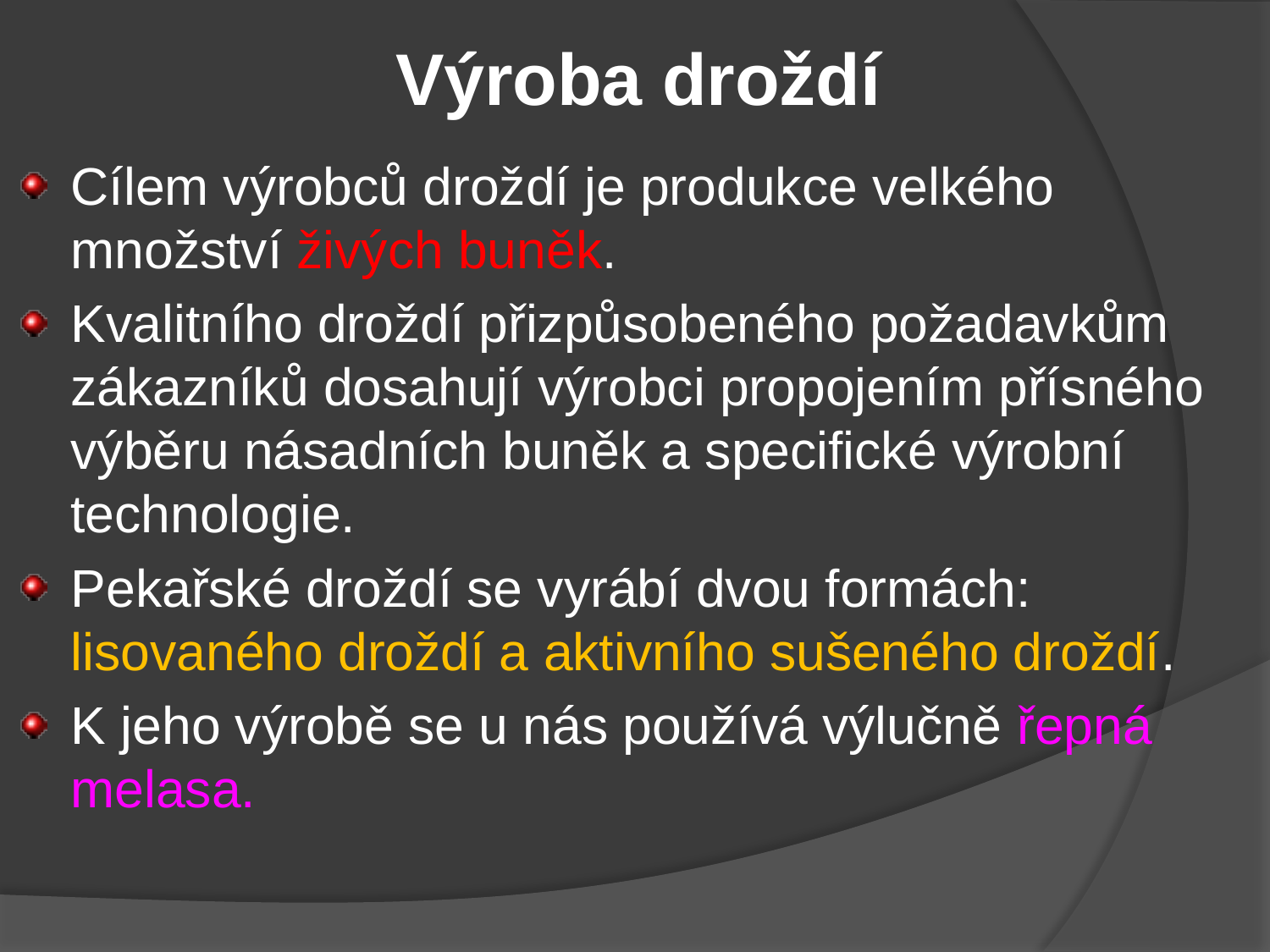

# Výroba droždí
Cílem výrobců droždí je produkce velkého množství živých buněk.
Kvalitního droždí přizpůsobeného požadavkům zákazníků dosahují výrobci propojením přísného výběru násadních buněk a specifické výrobní technologie.
Pekařské droždí se vyrábí dvou formách: lisovaného droždí a aktivního sušeného droždí.
K jeho výrobě se u nás používá výlučně řepná melasa.